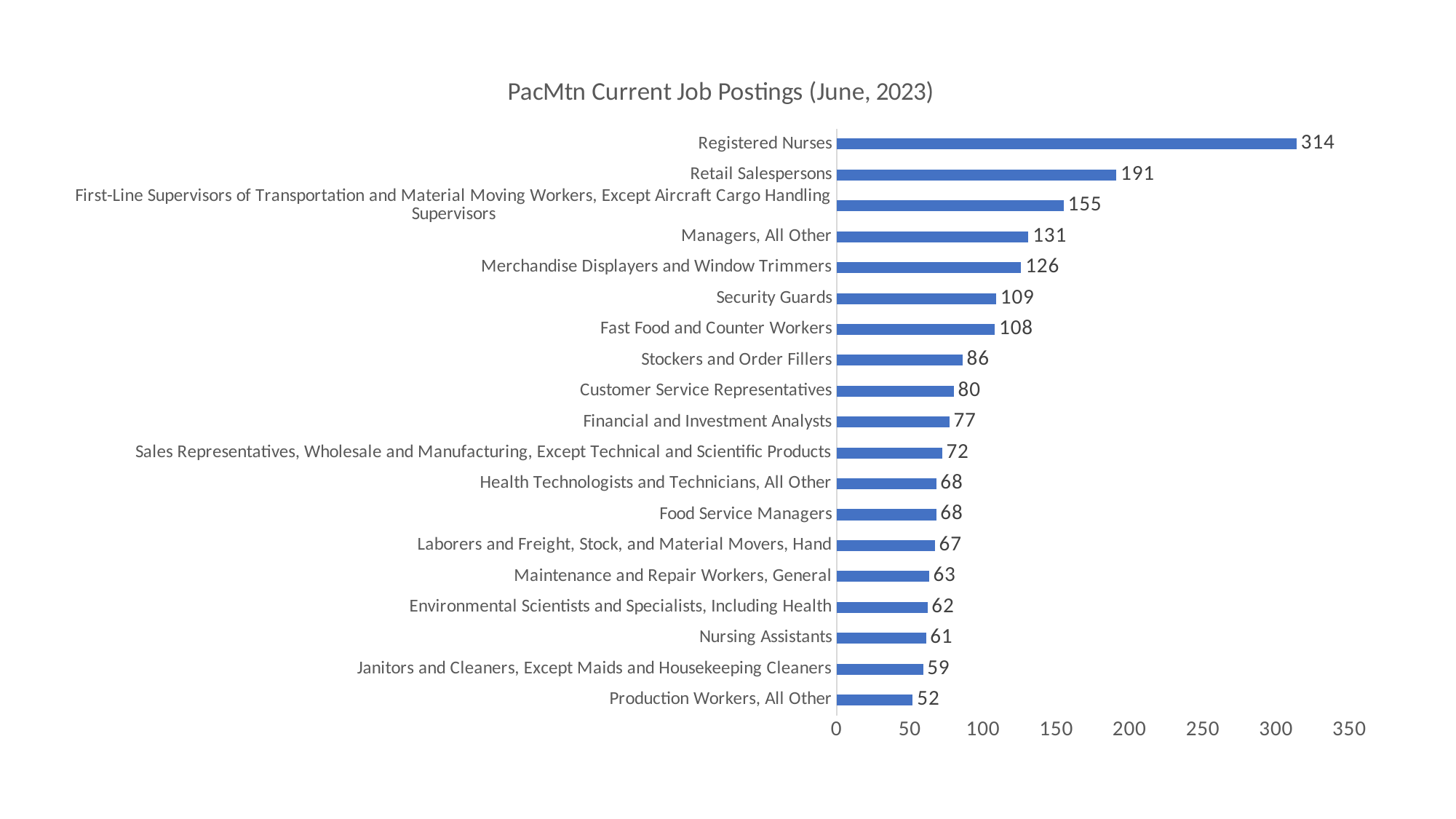

### Chart: PacMtn Current Job Postings (June, 2023)

| Category | Current Job Postings (June, 2023) |
|---|---|
| Production Workers, All Other | 52.0 |
| Janitors and Cleaners, Except Maids and Housekeeping Cleaners | 59.0 |
| Nursing Assistants | 61.0 |
| Environmental Scientists and Specialists, Including Health | 62.0 |
| Maintenance and Repair Workers, General | 63.0 |
| Laborers and Freight, Stock, and Material Movers, Hand | 67.0 |
| Food Service Managers | 68.0 |
| Health Technologists and Technicians, All Other | 68.0 |
| Sales Representatives, Wholesale and Manufacturing, Except Technical and Scientific Products | 72.0 |
| Financial and Investment Analysts | 77.0 |
| Customer Service Representatives | 80.0 |
| Stockers and Order Fillers | 86.0 |
| Fast Food and Counter Workers | 108.0 |
| Security Guards | 109.0 |
| Merchandise Displayers and Window Trimmers | 126.0 |
| Managers, All Other | 131.0 |
| First-Line Supervisors of Transportation and Material Moving Workers, Except Aircraft Cargo Handling Supervisors | 155.0 |
| Retail Salespersons | 191.0 |
| Registered Nurses | 314.0 |